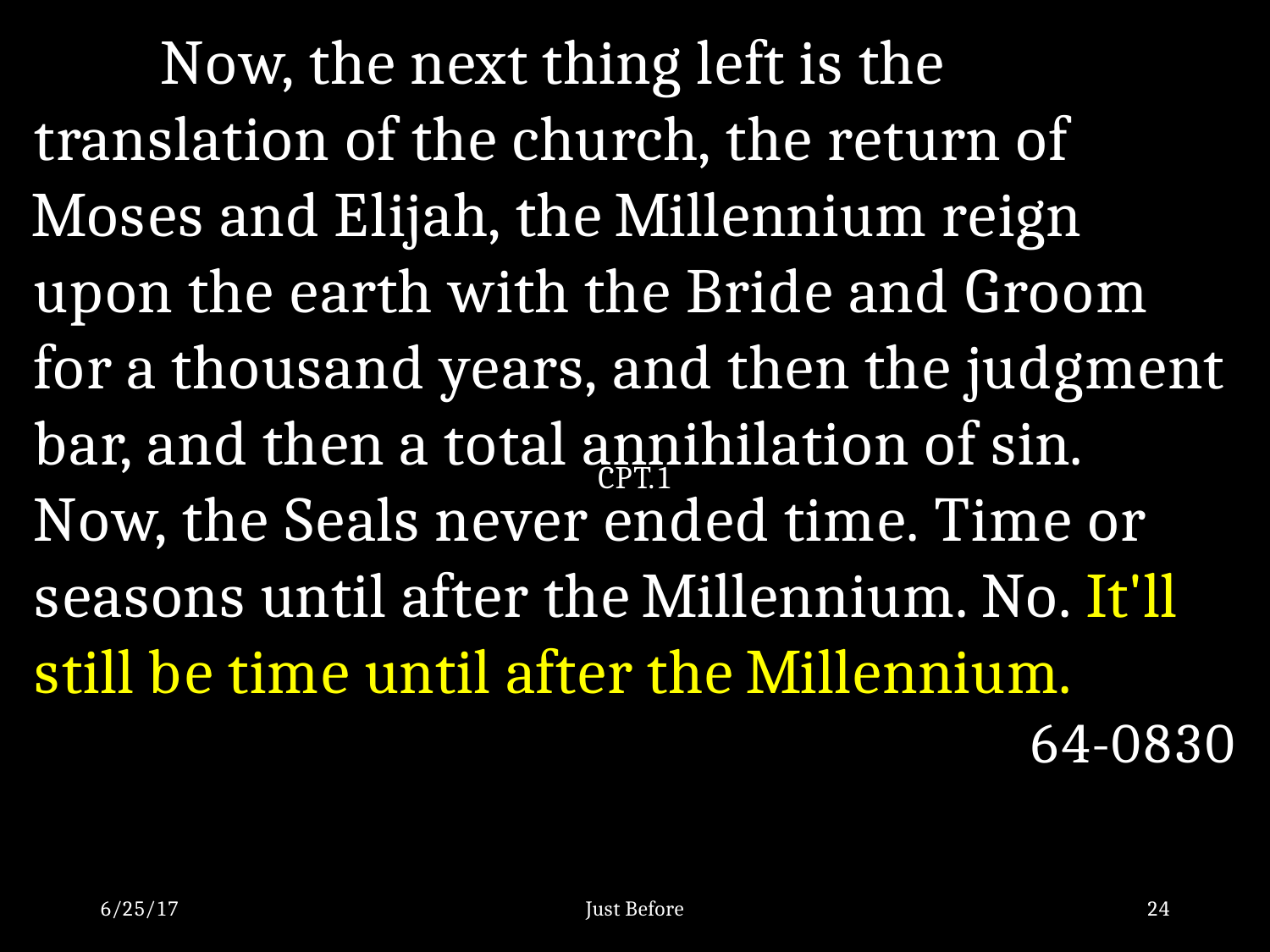

Now, the next thing left is the translation of the church, the return of Moses and Elijah, the Millennium reign upon the earth with the Bride and Groom for a thousand years, and then the judgment bar, and then a total annihilation of sin. 	Now, the Seals never ended time. Time or seasons until after the Millennium. No. It'll still be time until after the Millennium.
64-0830

CPT.1
6/25/17
Just Before
24